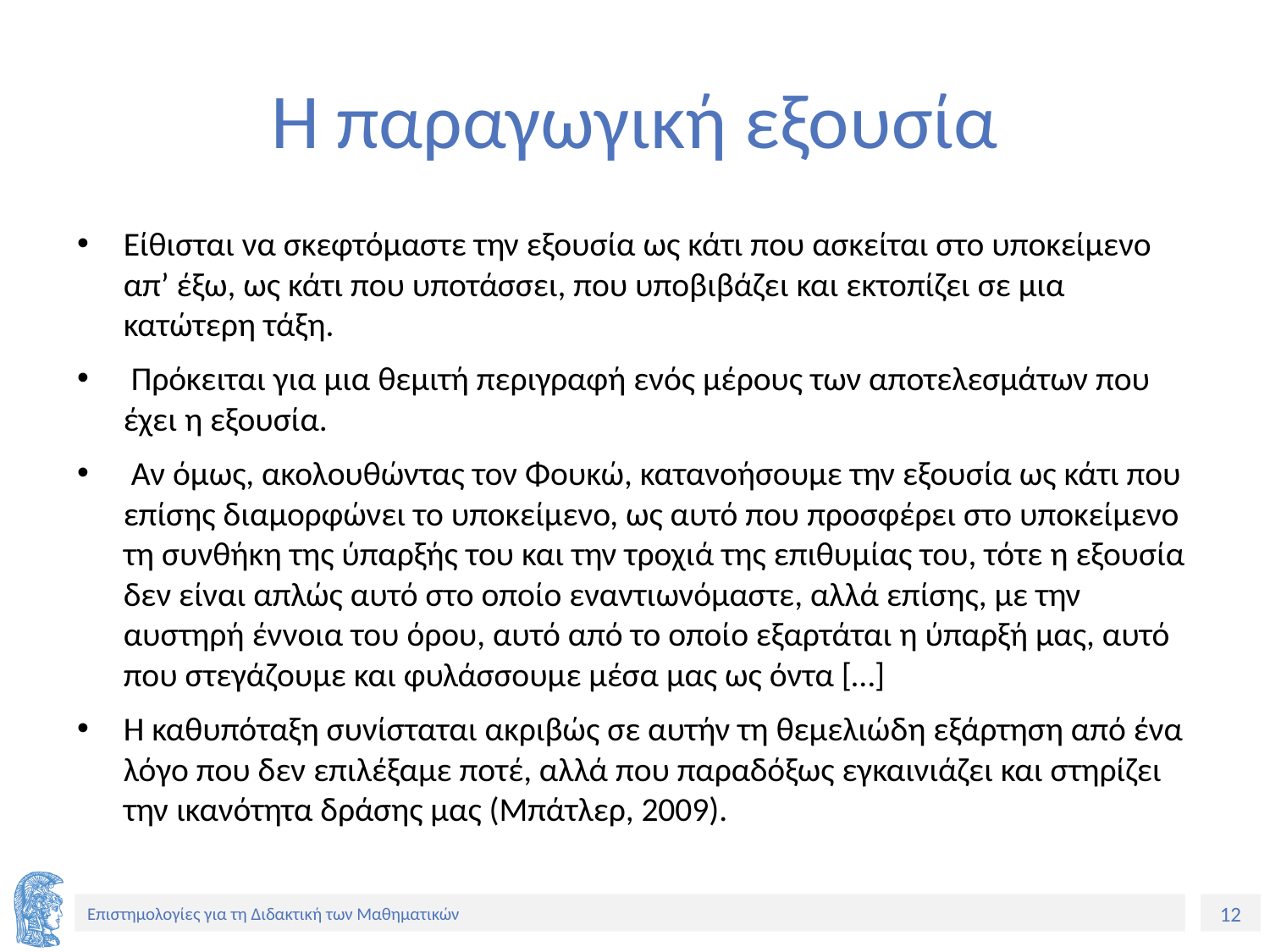

# Η παραγωγική εξουσία
Είθισται να σκεφτόμαστε την εξουσία ως κάτι που ασκείται στο υποκείμενο απ’ έξω, ως κάτι που υποτάσσει, που υποβιβάζει και εκτοπίζει σε μια κατώτερη τάξη.
 Πρόκειται για μια θεμιτή περιγραφή ενός μέρους των αποτελεσμάτων που έχει η εξουσία.
 Αν όμως, ακολουθώντας τον Φουκώ, κατανοήσουμε την εξουσία ως κάτι που επίσης διαμορφώνει το υποκείμενο, ως αυτό που προσφέρει στο υποκείμενο τη συνθήκη της ύπαρξής του και την τροχιά της επιθυμίας του, τότε η εξουσία δεν είναι απλώς αυτό στο οποίο εναντιωνόμαστε, αλλά επίσης, με την αυστηρή έννοια του όρου, αυτό από το οποίο εξαρτάται η ύπαρξή μας, αυτό που στεγάζουμε και φυλάσσουμε μέσα μας ως όντα […]
Η καθυπόταξη συνίσταται ακριβώς σε αυτήν τη θεμελιώδη εξάρτηση από ένα λόγο που δεν επιλέξαμε ποτέ, αλλά που παραδόξως εγκαινιάζει και στηρίζει την ικανότητα δράσης μας (Μπάτλερ, 2009).